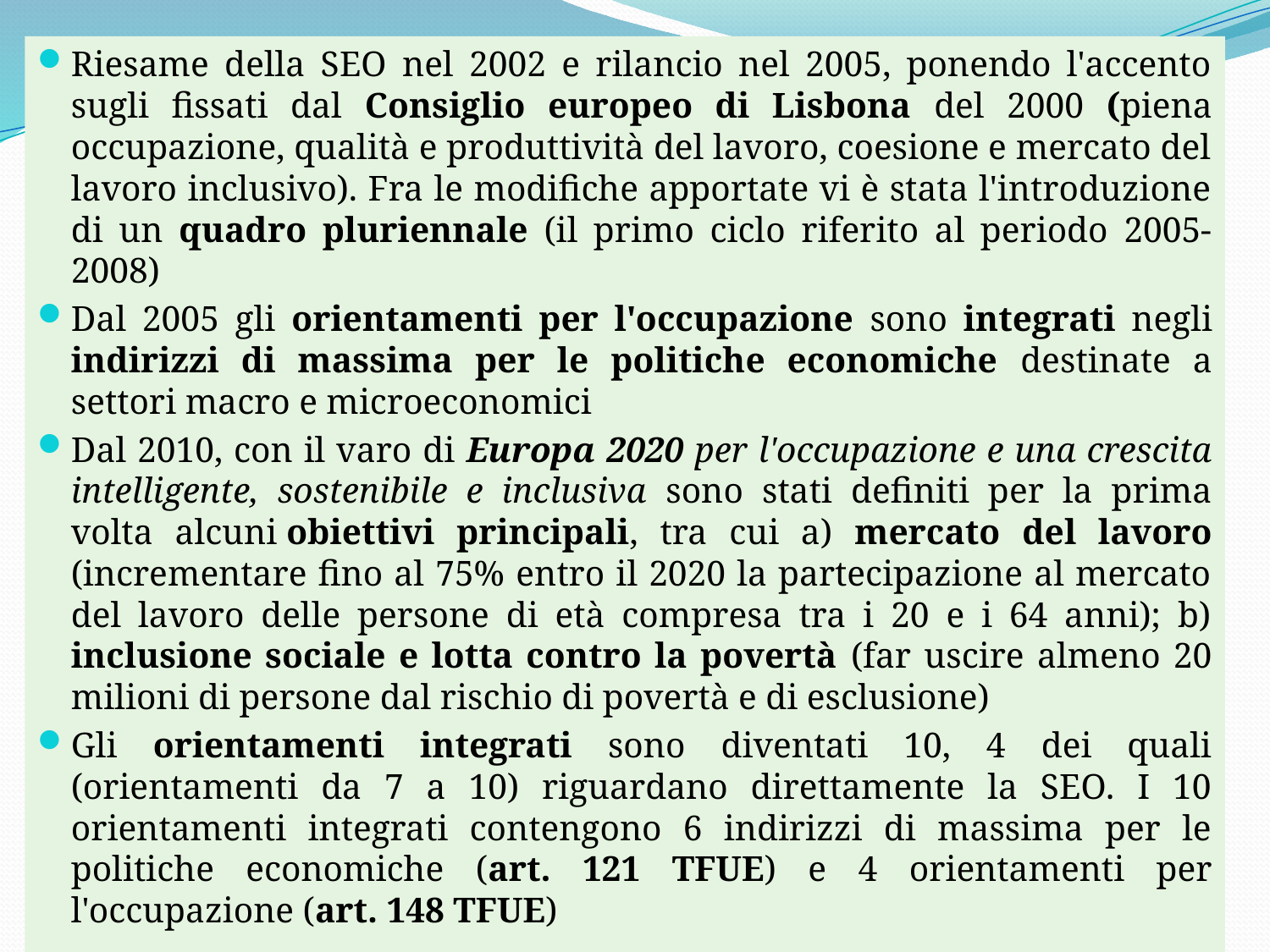

Riesame della SEO nel 2002 e rilancio nel 2005, ponendo l'accento sugli fissati dal Consiglio europeo di Lisbona del 2000 (piena occupazione, qualità e produttività del lavoro, coesione e mercato del lavoro inclusivo). Fra le modifiche apportate vi è stata l'introduzione di un quadro pluriennale (il primo ciclo riferito al periodo 2005-2008)
Dal 2005 gli orientamenti per l'occupazione sono integrati negli indirizzi di massima per le politiche economiche destinate a settori macro e microeconomici
Dal 2010, con il varo di Europa 2020 per l'occupazione e una crescita intelligente, sostenibile e inclusiva sono stati definiti per la prima volta alcuni obiettivi principali, tra cui a) mercato del lavoro (incrementare fino al 75% entro il 2020 la partecipazione al mercato del lavoro delle persone di età compresa tra i 20 e i 64 anni); b) inclusione sociale e lotta contro la povertà (far uscire almeno 20 milioni di persone dal rischio di povertà e di esclusione)
Gli orientamenti integrati sono diventati 10, 4 dei quali (orientamenti da 7 a 10) riguardano direttamente la SEO. I 10 orientamenti integrati contengono 6 indirizzi di massima per le politiche economiche (art. 121 TFUE) e 4 orientamenti per l'occupazione (art. 148 TFUE)